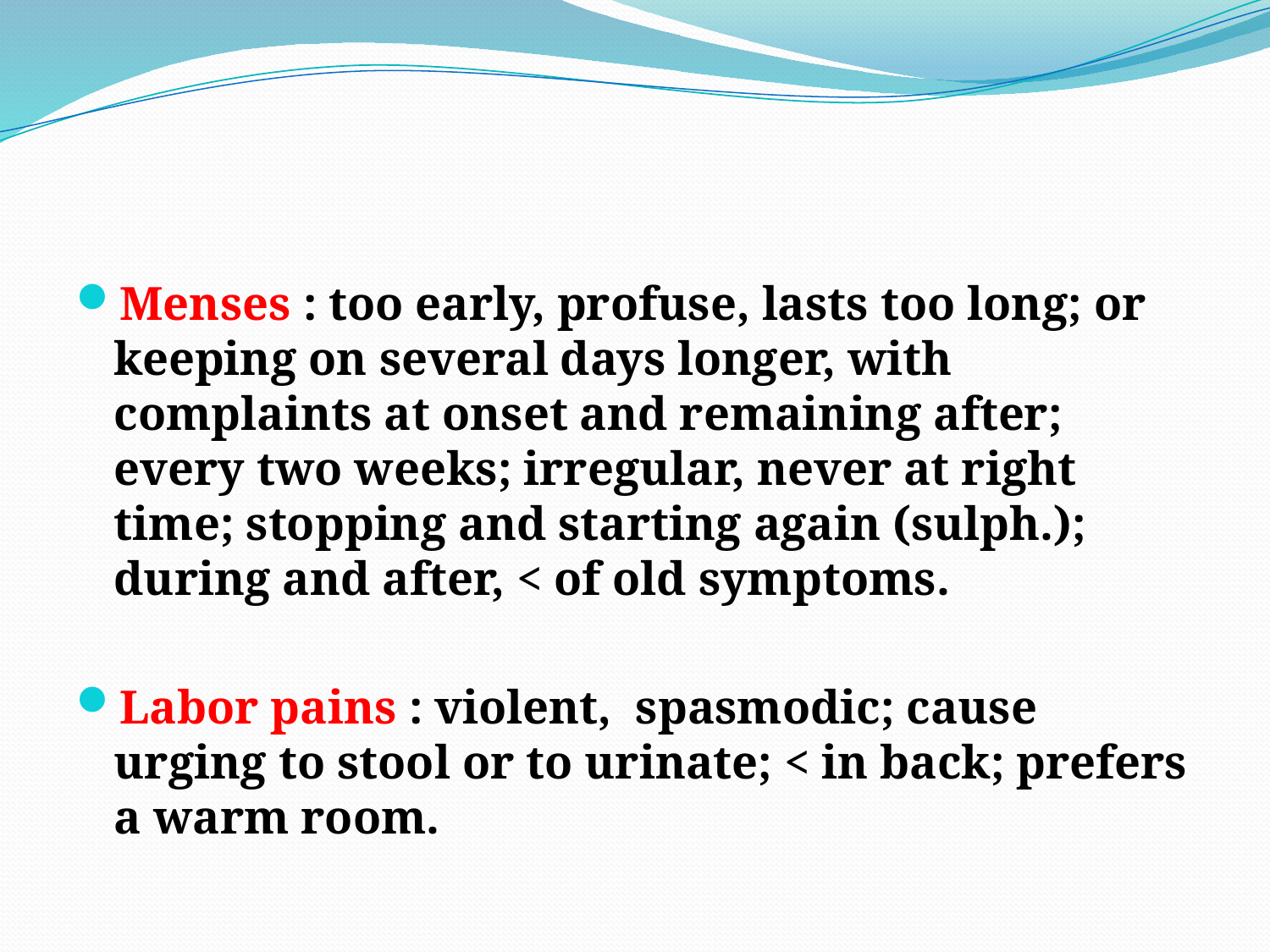

#
Menses : too early, profuse, lasts too long; or keeping on several days longer, with complaints at onset and remaining after; every two weeks; irregular, never at right time; stopping and starting again (sulph.); during and after, < of old symptoms.

Labor pains : violent,  spasmodic; cause urging to stool or to urinate; < in back; prefers a warm room.